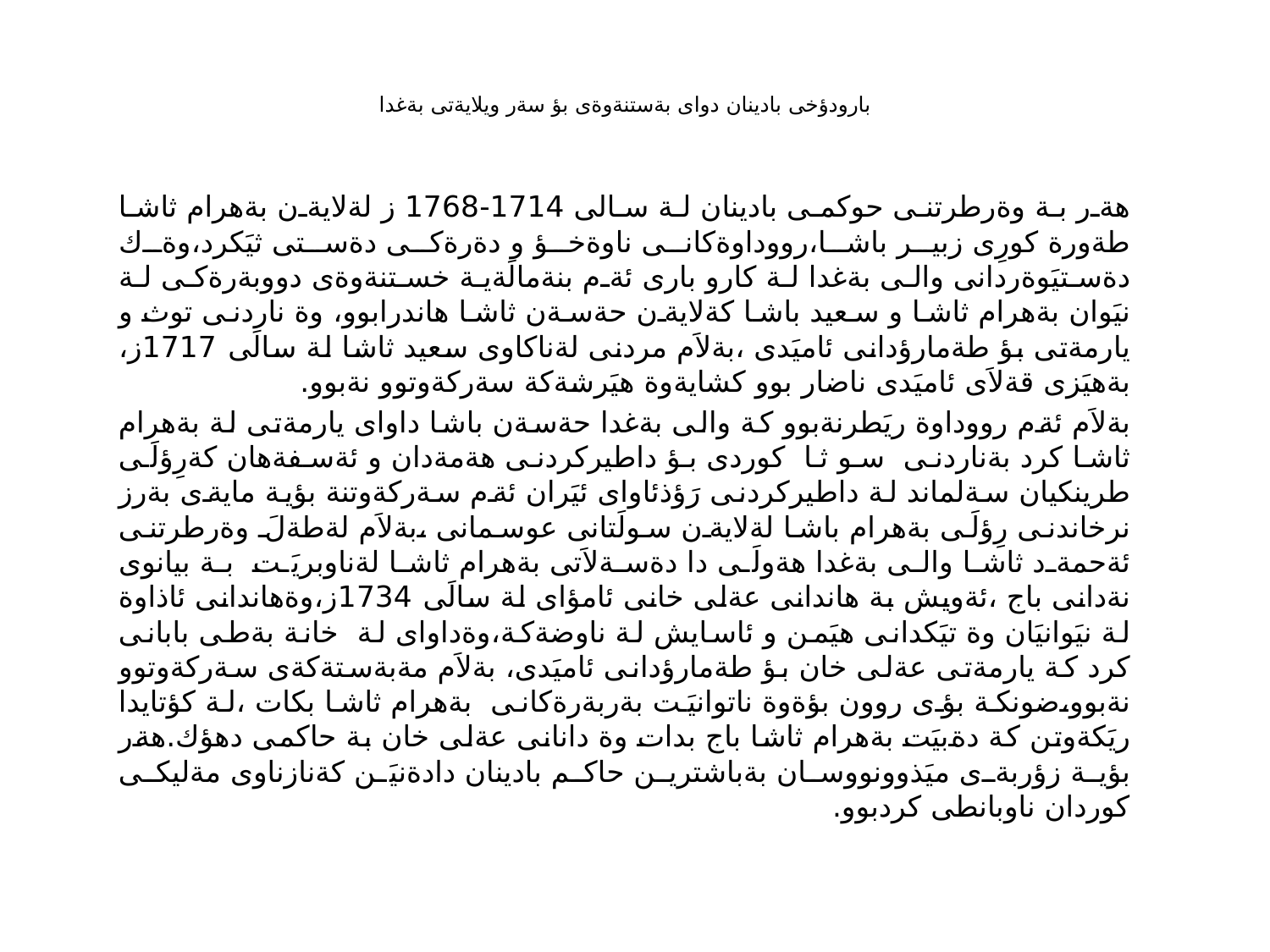

# بارودؤخى بادينان دواى بةستنةوةى بؤ سةر ويلايةتى بةغدا

هةر بة وةرطرتنى حوكمى بادينان لة سالى 1714-1768 ز لةلايةن بةهرام ثاشا طةورة كورِى زبير باشا،رووداوةكانى ناوةخؤ و دةرةكى دةستى ثيَكرد،وةك دةستيَوةردانى والى بةغدا لة كارو بارى ئةم بنةمالَةية خستنةوةى دووبةرةكى لة نيَوان بةهرام ثاشا و سعيد باشا كةلايةن حةسةن ثاشا هاندرابوو، وة ناردنى توث و يارمةتى بؤ طةمارؤدانى ئاميَدى ،بةلاَم مردنى لةناكاوى سعيد ثاشا لة سالَى 1717ز، بةهيَزى قةلاَى ئاميَدى ناضار بوو كشايةوة هيَرشةكة سةركةوتوو نةبوو.
بةلاَم ئةم رووداوة ريَطرنةبوو كة والى بةغدا حةسةن باشا داواى يارمةتى لة بةهرام ثاشا كرد بةناردنى  سو ثا  كوردى بؤ داطيركردنى هةمةدان و ئةسفةهان كةرِؤلَى طرينكيان سةلماند لة داطيركردنى رَؤذئاواى ئيَران ئةم سةركةوتنة بؤية مايةى بةرز نرخاندنى رِؤلَى بةهرام باشا لةلايةن سولَتانى عوسمانى ،بةلاَم لةطةلَ وةرطرتنى ئةحمةد ثاشا والى بةغدا هةولَى دا دةسةلاَتى بةهرام ثاشا لةناوبريَت  بة بيانوى نةدانى باج ،ئةويش بة هاندانى عةلى خانى ئامؤاى لة سالَى 1734ز،وةهاندانى ئاذاوة لة نيَوانيَان وة تيَكدانى هيَمن و ئاسايش لة ناوضةكة،وةداواى لة  خانة بةطى بابانى كرد كة يارمةتى عةلى خان بؤ طةمارؤدانى ئاميَدى، بةلاَم مةبةستةكةى سةركةوتوو نةبوو،ضونكة بؤى روون بؤةوة ناتوانيَت بةربةرةكانى  بةهرام ثاشا بكات ،لة كؤتايدا ريَكةوتن كة دةبيَت بةهرام ثاشا باج بدات وة دانانى عةلى خان بة حاكمى دهؤك.هةر بؤية زؤربةى ميَذوونووسان بةباشترين حاكم بادينان دادةنيَن كةنازناوى مةليكى كوردان ناوبانطى كردبوو.